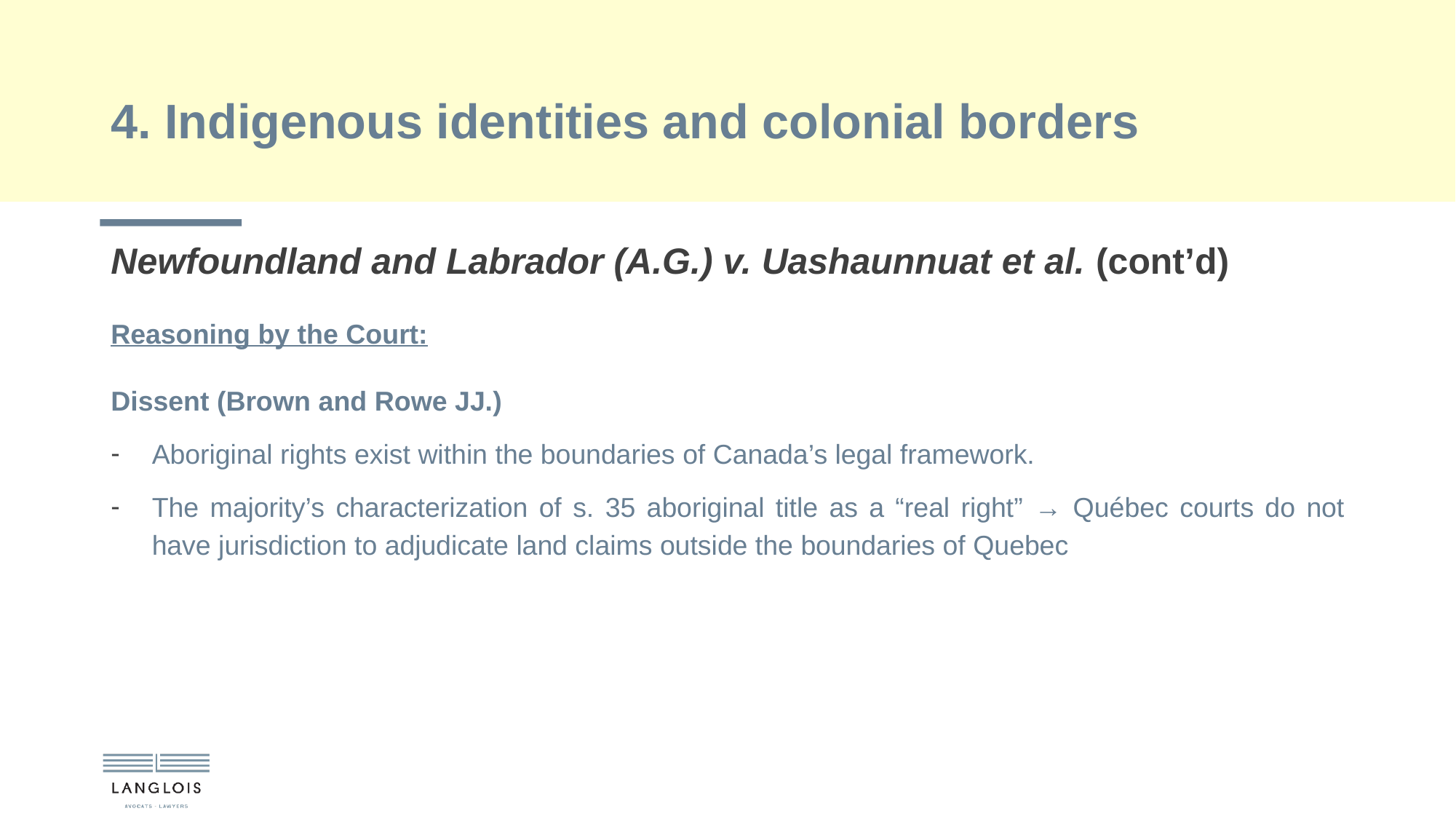

# 4. Indigenous identities and colonial borders
Newfoundland and Labrador (A.G.) v. Uashaunnuat et al. (cont’d)

Reasoning by the Court:

Dissent (Brown and Rowe JJ.)
Aboriginal rights exist within the boundaries of Canada’s legal framework.
The majority’s characterization of s. 35 aboriginal title as a “real right” → Québec courts do not have jurisdiction to adjudicate land claims outside the boundaries of Quebec